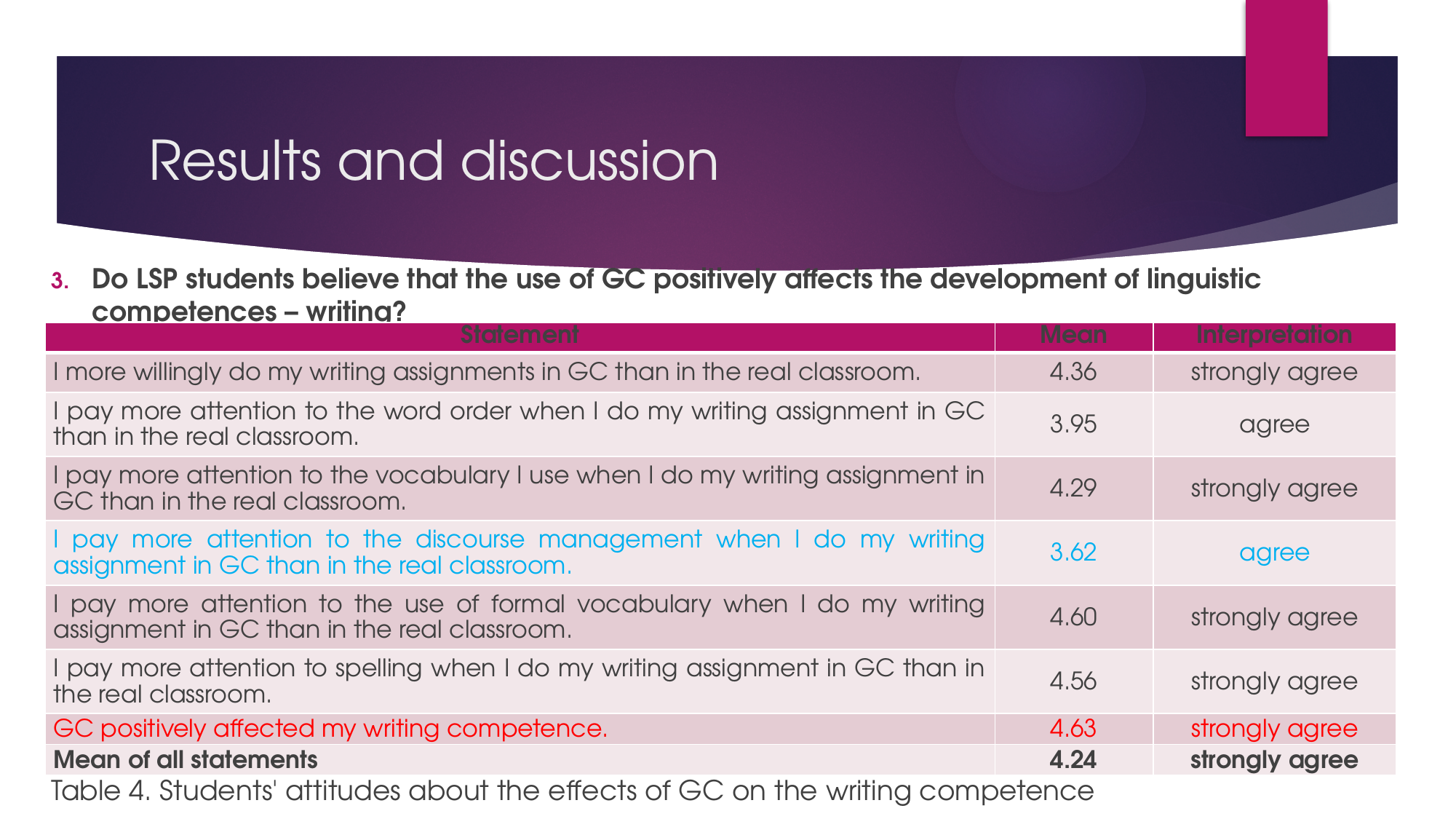

# Results and discussion
Do LSP students believe that the use of GC positively affects the development of linguistic competences – writing?

Table 4. Students' attitudes about the effects of GC on the writing competence

| Statement | Mean | Interpretation |
| --- | --- | --- |
| I more willingly do my writing assignments in GC than in the real classroom. | 4.36 | strongly agree |
| I pay more attention to the word order when I do my writing assignment in GC than in the real classroom. | 3.95 | agree |
| I pay more attention to the vocabulary I use when I do my writing assignment in GC than in the real classroom. | 4.29 | strongly agree |
| I pay more attention to the discourse management when I do my writing assignment in GC than in the real classroom. | 3.62 | agree |
| I pay more attention to the use of formal vocabulary when I do my writing assignment in GC than in the real classroom. | 4.60 | strongly agree |
| I pay more attention to spelling when I do my writing assignment in GC than in the real classroom. | 4.56 | strongly agree |
| GC positively affected my writing competence. | 4.63 | strongly agree |
| Mean of all statements | 4.24 | strongly agree |